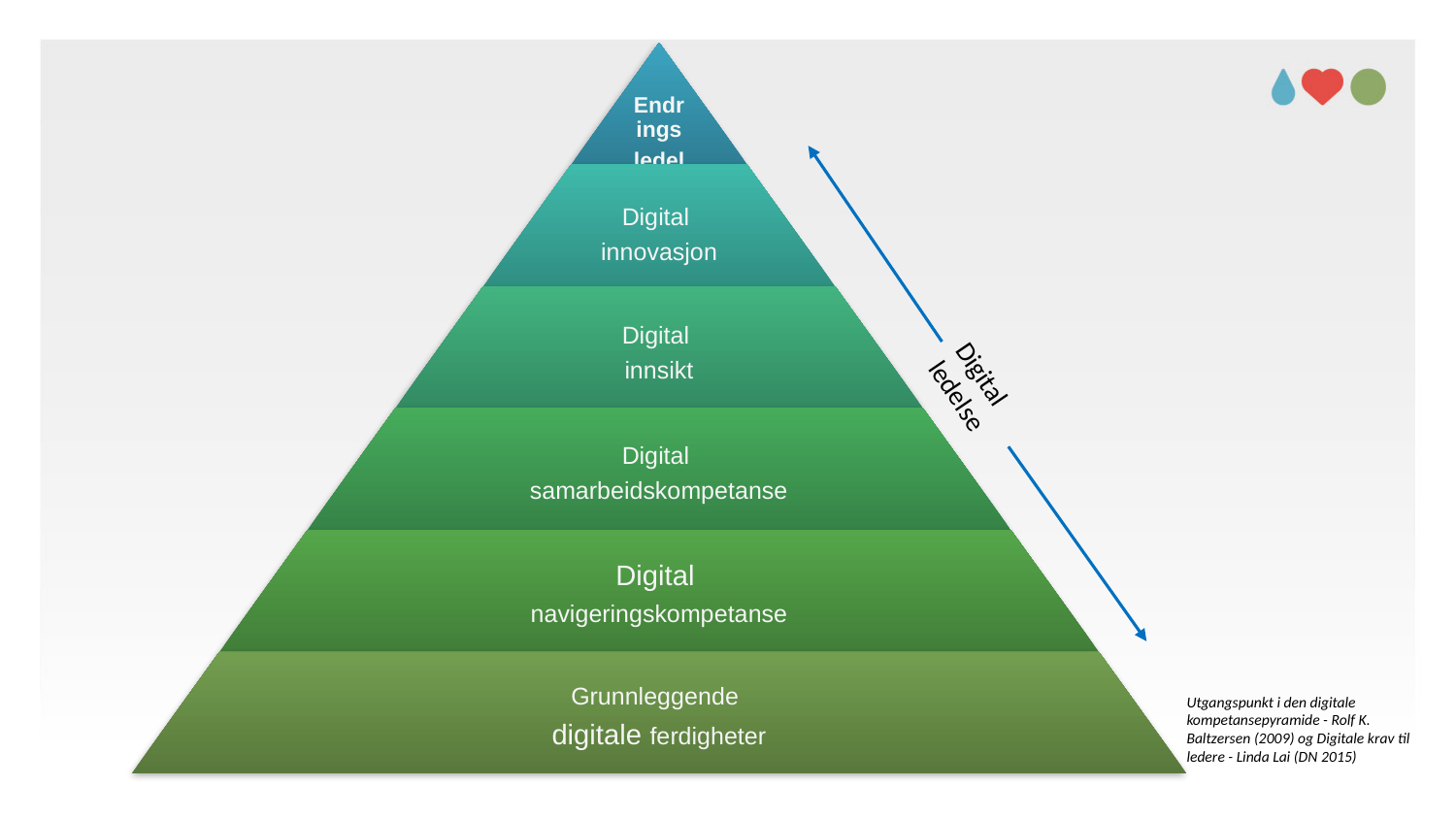

Endrings
ledelse
Digital
innovasjon
Digital
innsikt
Digital
samarbeidskompetanse
Digital
navigeringskompetanse
Grunnleggende
digitale ferdigheter
Digital ledelse
Utgangspunkt i den digitale kompetansepyramide - Rolf K. Baltzersen (2009) og Digitale krav til ledere - Linda Lai (DN 2015)